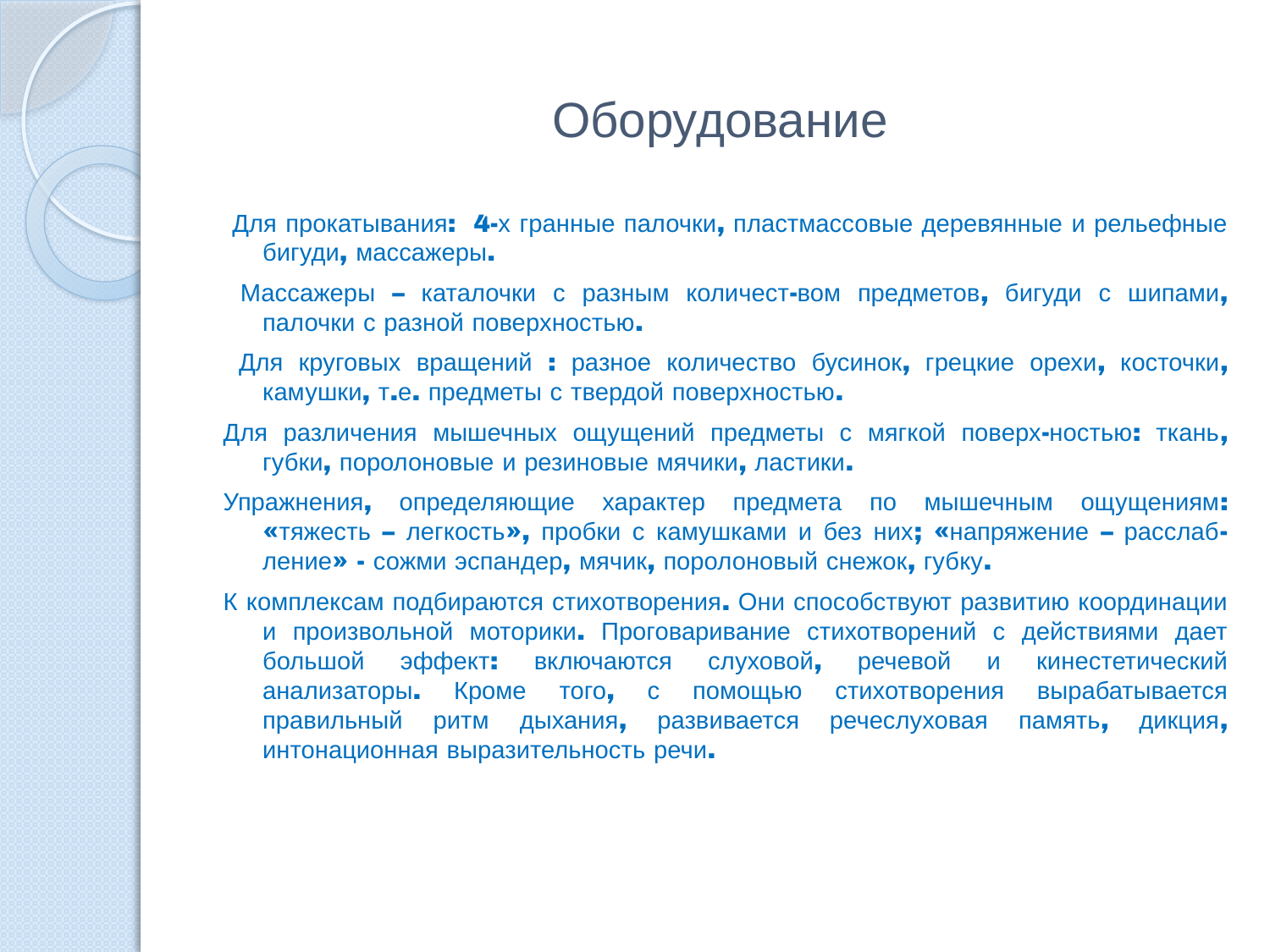

# Оборудование
 Для прокатывания:  4-х гранные палочки, пластмассовые деревянные и рельефные бигуди, массажеры.
 Массажеры – каталочки с разным количест-вом предметов, бигуди с шипами, палочки с разной поверхностью.
 Для круговых вращений : разное количество бусинок, грецкие орехи, косточки, камушки, т.е. предметы с твердой поверхностью.
Для различения мышечных ощущений предметы с мягкой поверх-ностью: ткань, губки, поролоновые и резиновые мячики, ластики.
Упражнения, определяющие характер предмета по мышечным ощущениям: «тяжесть – легкость», пробки с камушками и без них; «напряжение – расслаб-ление» - сожми эспандер, мячик, поролоновый снежок, губку.
К комплексам подбираются стихотворения. Они способствуют развитию координации и произвольной моторики. Проговаривание стихотворений с действиями дает большой эффект: включаются слуховой, речевой и кинестетический анализаторы. Кроме того, с помощью стихотворения вырабатывается правильный ритм дыхания, развивается речеслуховая память, дикция, интонационная выразительность речи.